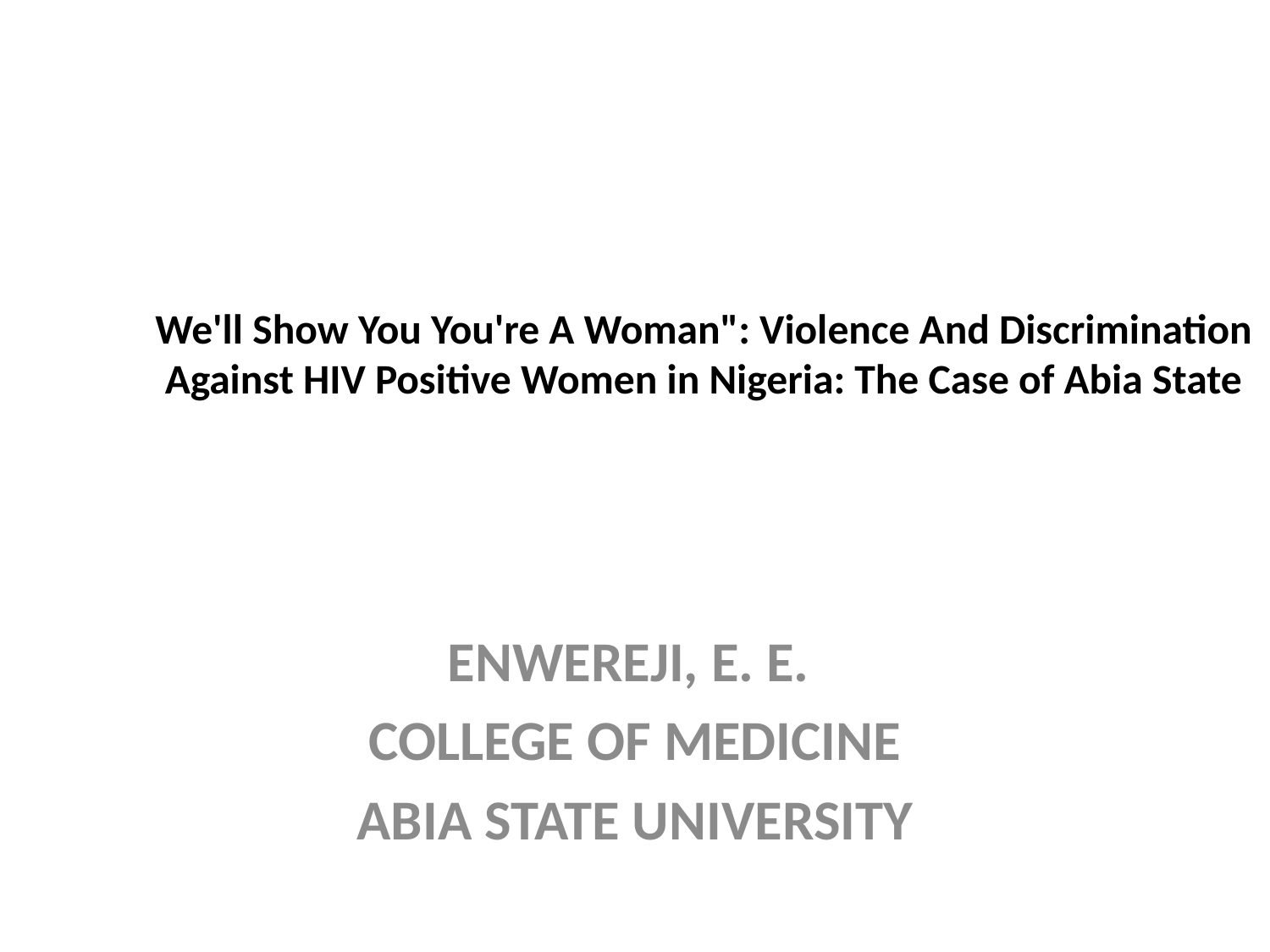

# We'll Show You You're A Woman": Violence And Discrimination Against HIV Positive Women in Nigeria: The Case of Abia State

ENWEREJI, E. E.
COLLEGE OF MEDICINE
ABIA STATE UNIVERSITY